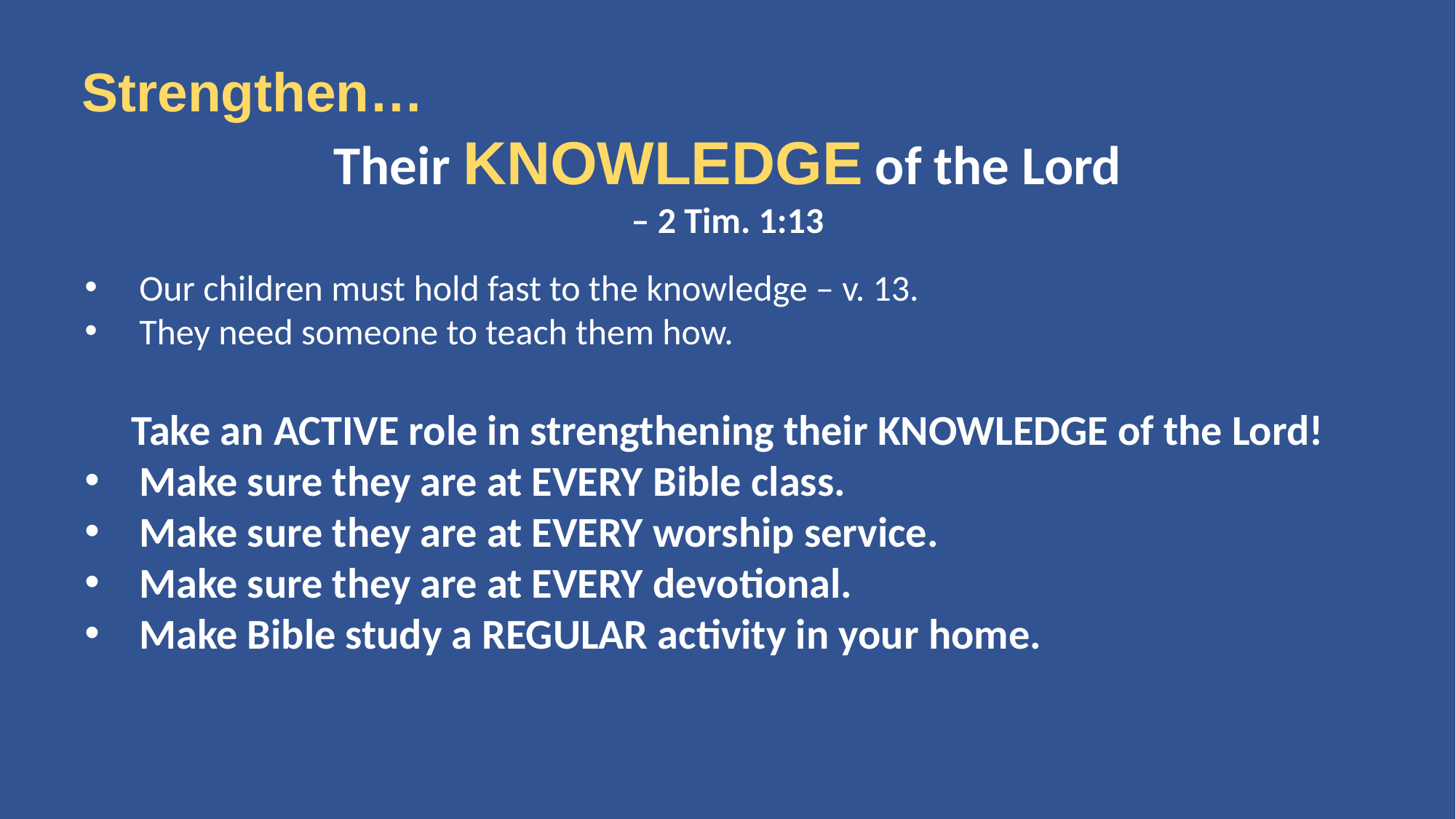

Strengthen…
Their KNOWLEDGE of the Lord
– 2 Tim. 1:13
Our children must hold fast to the knowledge – v. 13.
They need someone to teach them how.

Take an ACTIVE role in strengthening their KNOWLEDGE of the Lord!
Make sure they are at EVERY Bible class.
Make sure they are at EVERY worship service.
Make sure they are at EVERY devotional.
Make Bible study a REGULAR activity in your home.